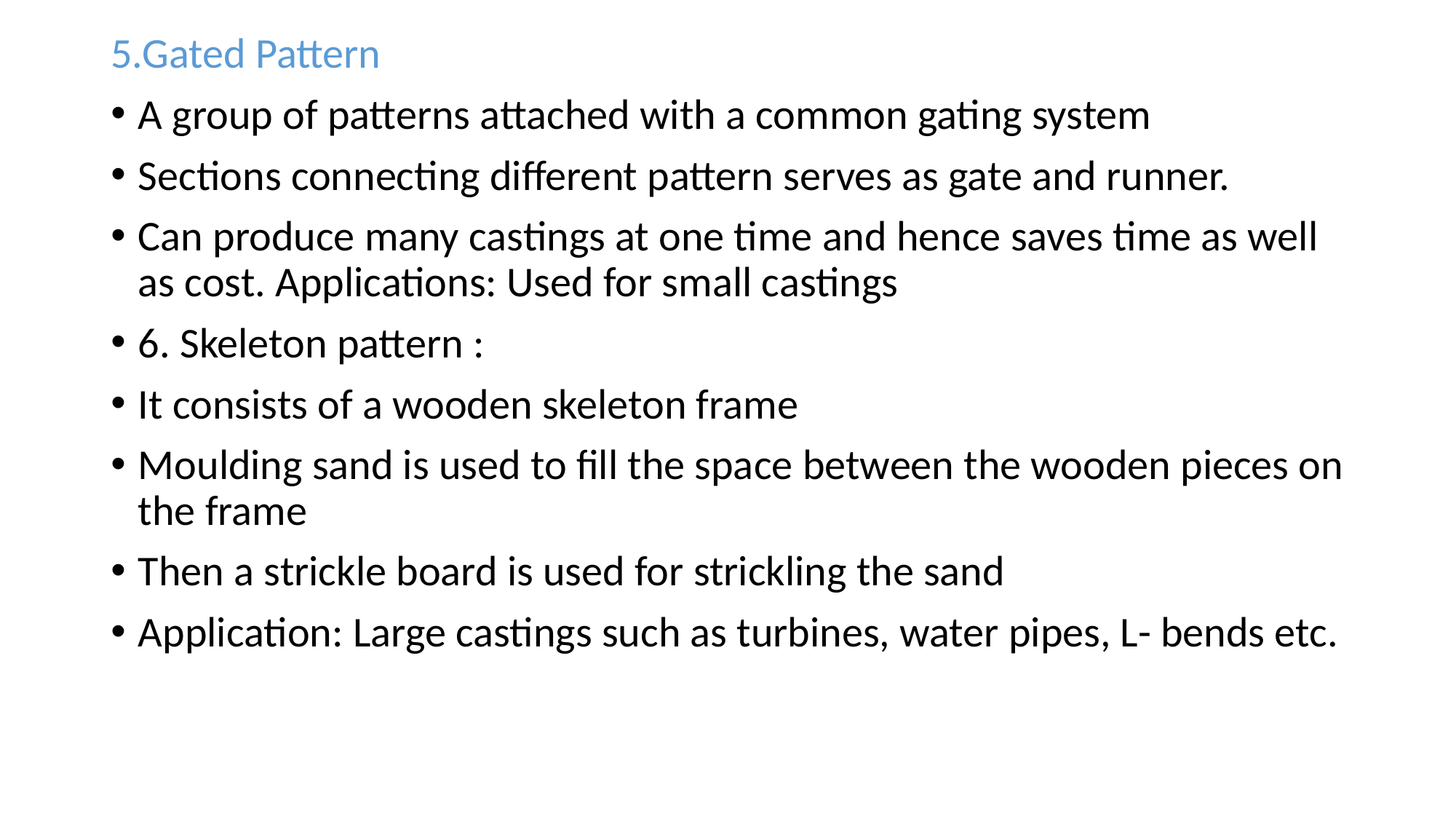

5.Gated Pattern
A group of patterns attached with a common gating system
Sections connecting different pattern serves as gate and runner.
Can produce many castings at one time and hence saves time as well as cost. Applications: Used for small castings
6. Skeleton pattern :
It consists of a wooden skeleton frame
Moulding sand is used to fill the space between the wooden pieces on the frame
Then a strickle board is used for strickling the sand
Application: Large castings such as turbines, water pipes, L- bends etc.